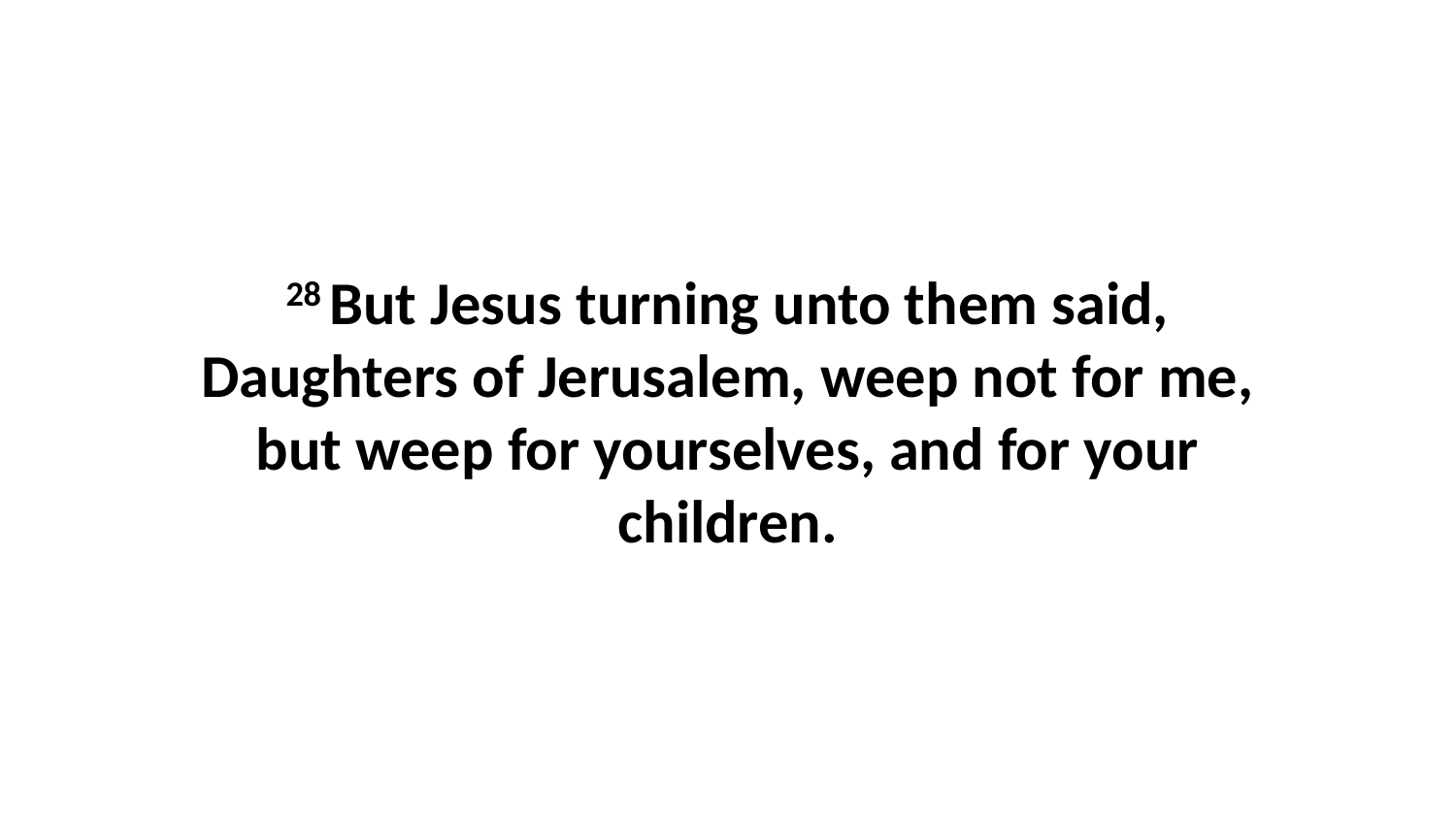

28 But Jesus turning unto them said, Daughters of Jerusalem, weep not for me, but weep for yourselves, and for your children.